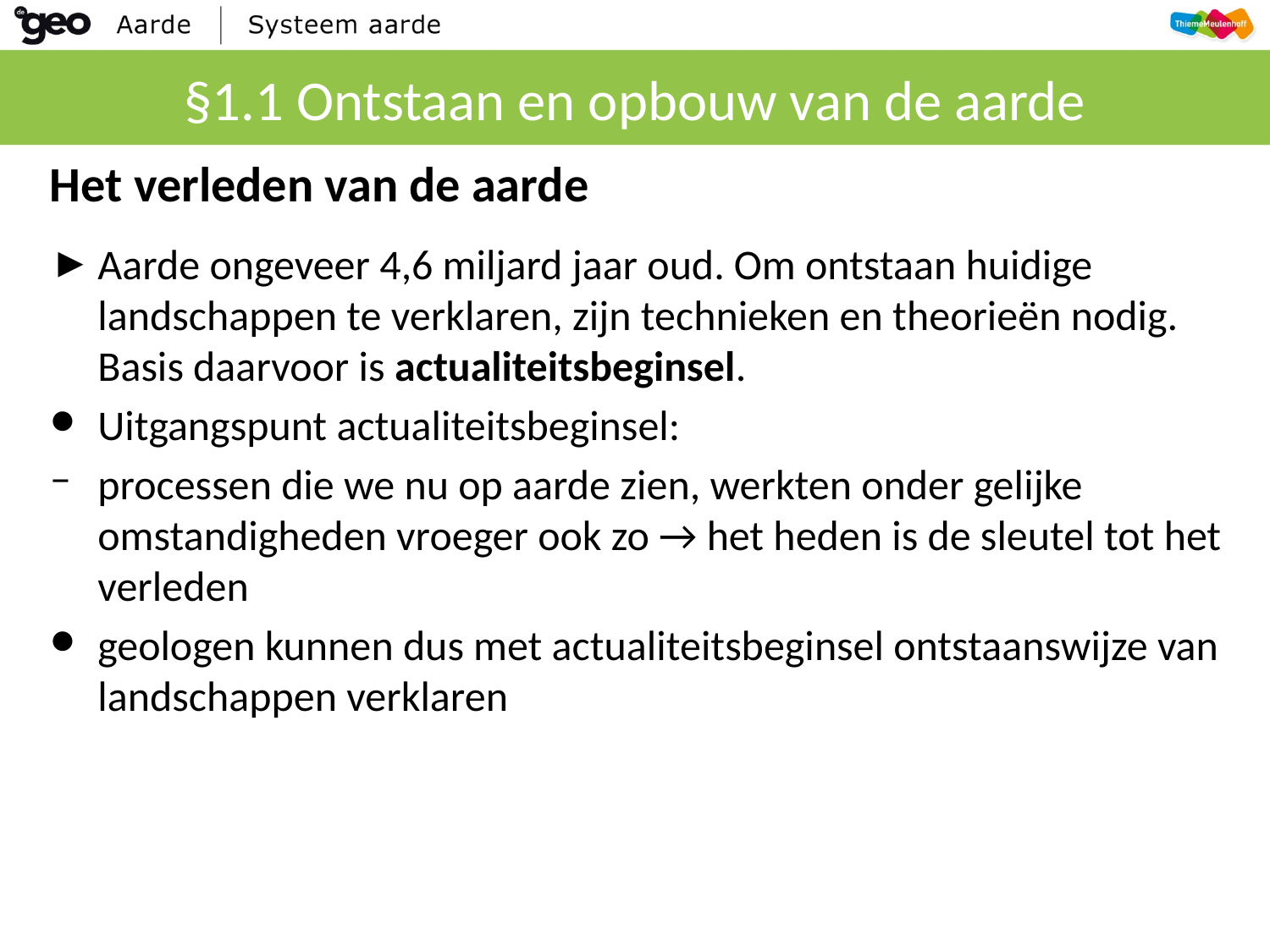

# §1.1 Ontstaan en opbouw van de aarde
Het verleden van de aarde
Aarde ongeveer 4,6 miljard jaar oud. Om ontstaan huidige landschappen te verklaren, zijn technieken en theorieën nodig. Basis daarvoor is actualiteitsbeginsel.
Uitgangspunt actualiteitsbeginsel:
processen die we nu op aarde zien, werkten onder gelijke omstandigheden vroeger ook zo → het heden is de sleutel tot het verleden
geologen kunnen dus met actualiteitsbeginsel ontstaanswijze van landschappen verklaren